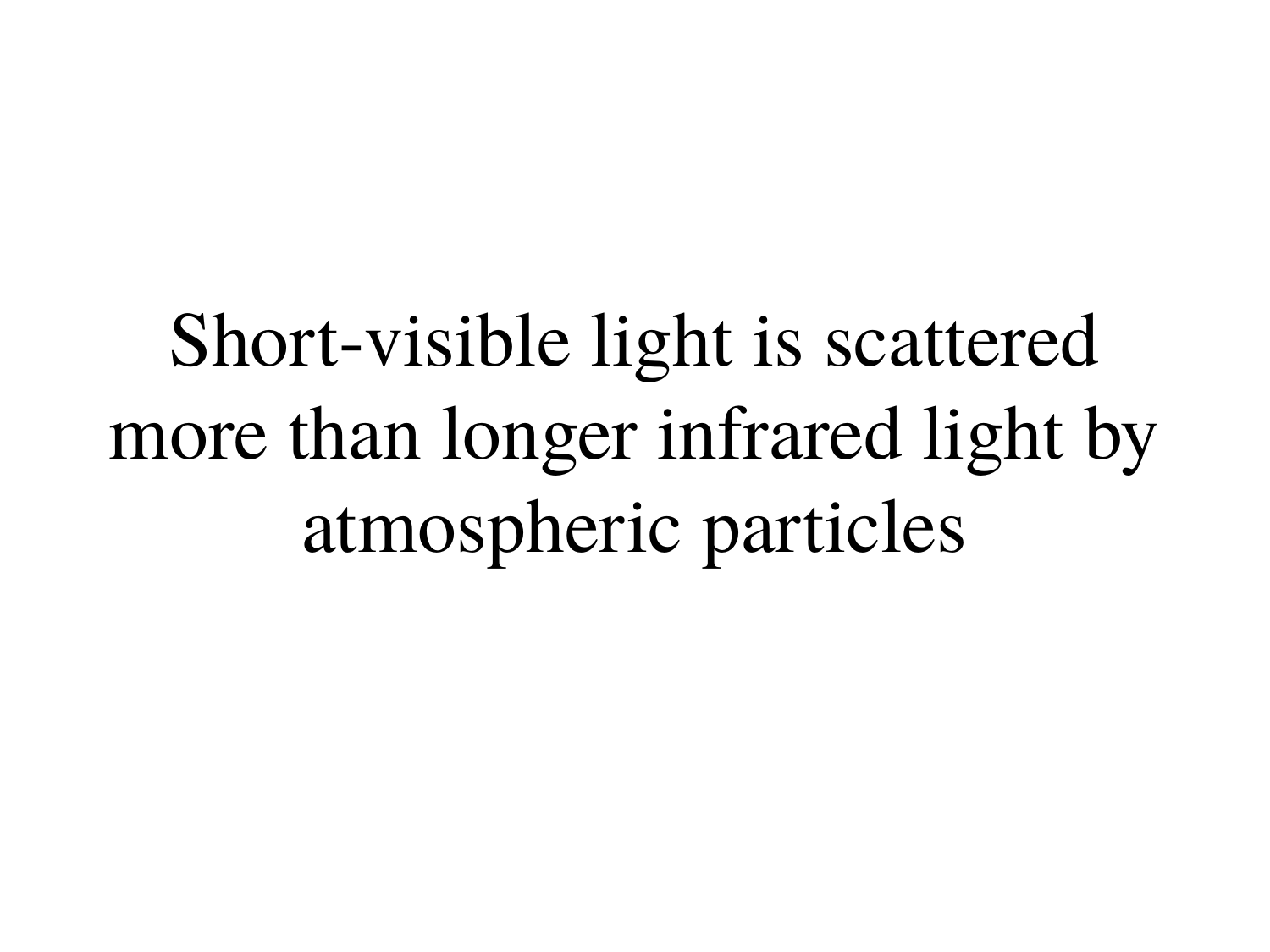

# Short-visible light is scattered more than longer infrared light by atmospheric particles